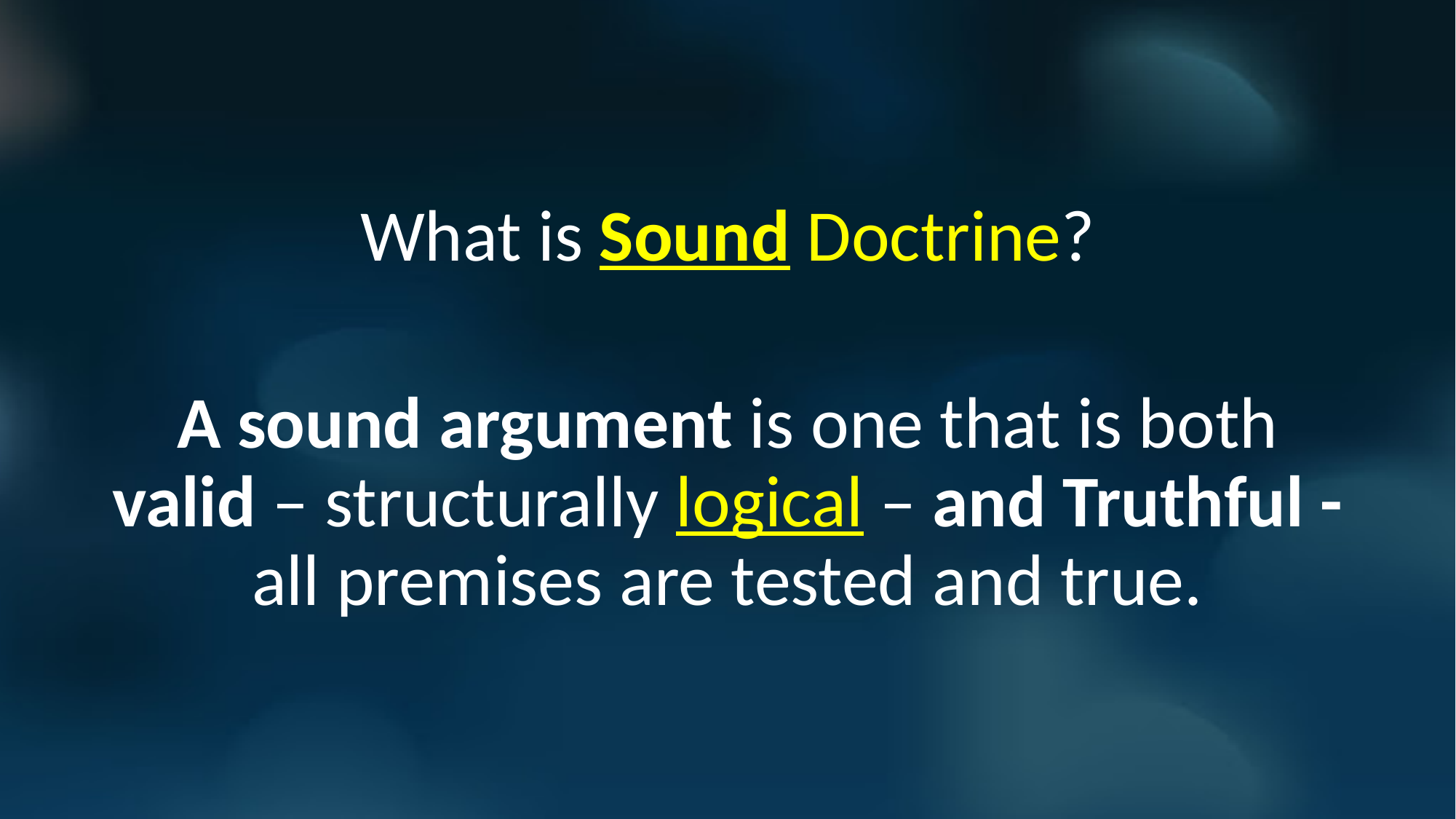

What is Sound Doctrine?

A sound argument is one that is both valid – structurally logical – and Truthful - all premises are tested and true.